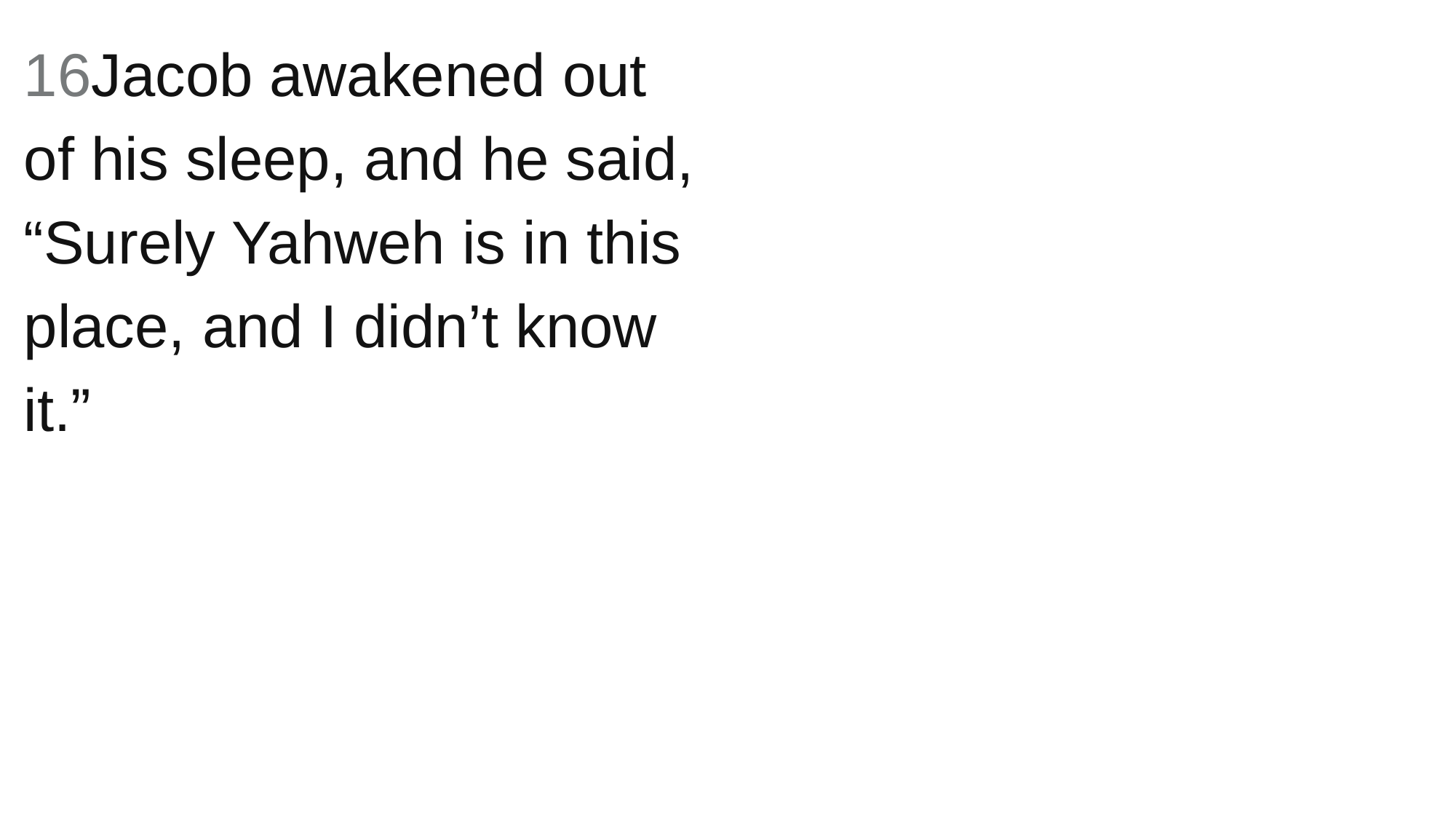

16Jacob awakened out of his sleep, and he said, “Surely Yahweh is in this place, and I didn’t know it.”